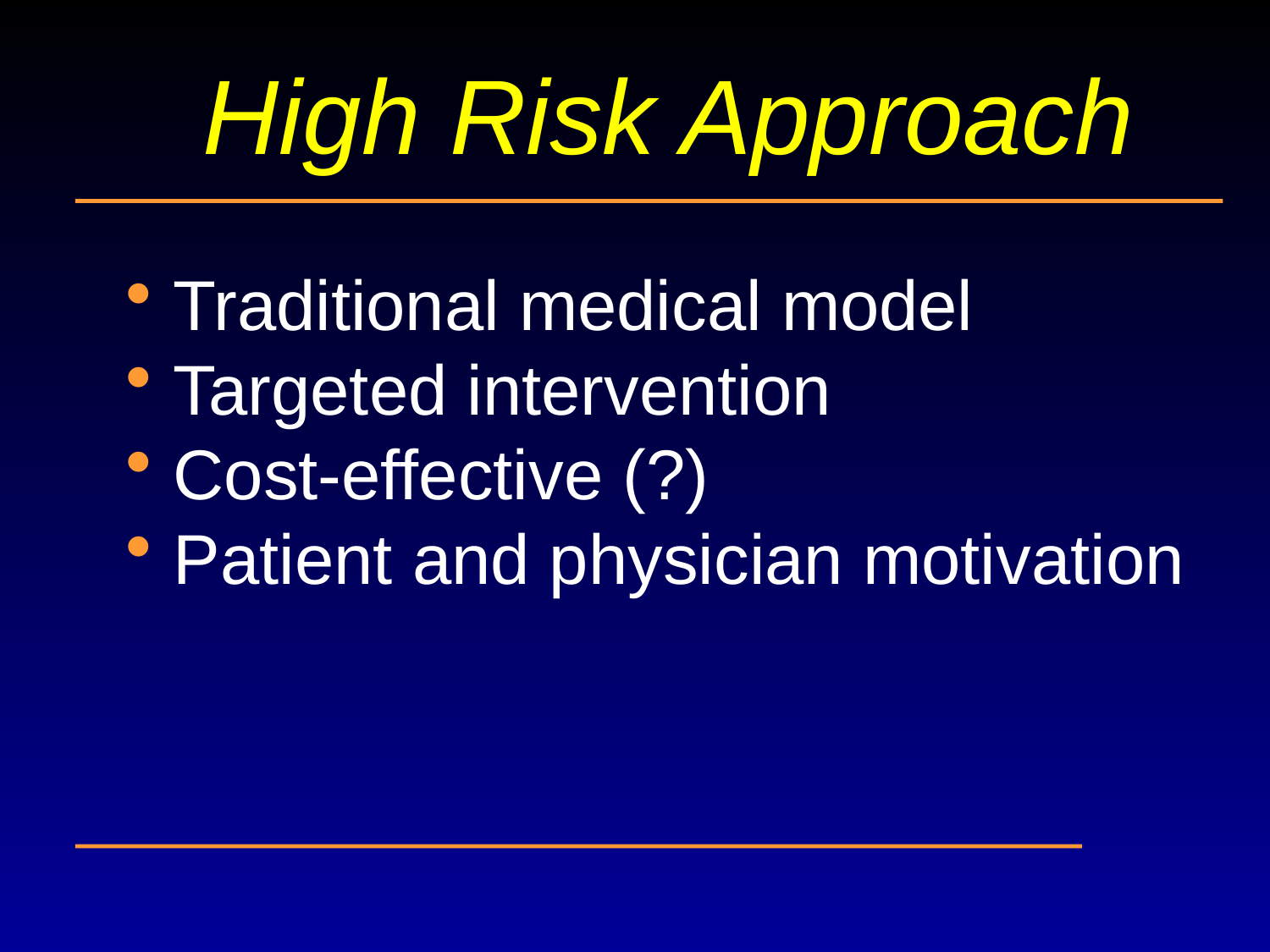

High Risk Approach

Traditional medical model
Targeted intervention
Cost-effective (?)
Patient and physician motivation